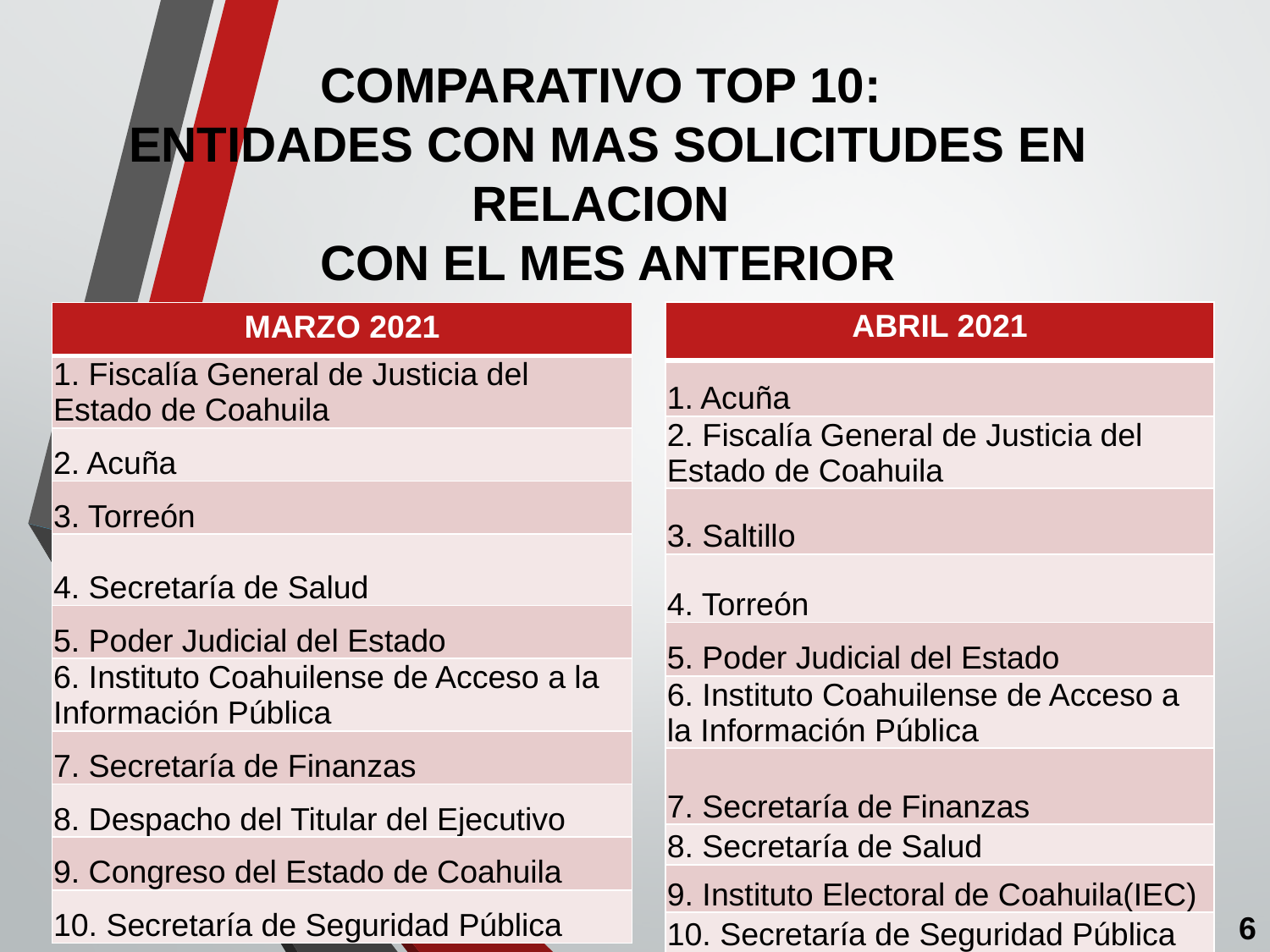

COMPARATIVO TOP 10:
ENTIDADES CON MAS SOLICITUDES EN RELACION
CON EL MES ANTERIOR
| ABRIL 2021 |
| --- |
| 1. Acuña |
| 2. Fiscalía General de Justicia del Estado de Coahuila |
| 3. Saltillo |
| 4. Torreón |
| 5. Poder Judicial del Estado |
| 6. Instituto Coahuilense de Acceso a la Información Pública |
| 7. Secretaría de Finanzas |
| 8. Secretaría de Salud |
| 9. Instituto Electoral de Coahuila(IEC) |
| 10. Secretaría de Seguridad Pública |
| MARZO 2021 |
| --- |
| 1. Fiscalía General de Justicia del Estado de Coahuila |
| 2. Acuña |
| 3. Torreón |
| 4. Secretaría de Salud |
| 5. Poder Judicial del Estado |
| 6. Instituto Coahuilense de Acceso a la Información Pública |
| 7. Secretaría de Finanzas |
| 8. Despacho del Titular del Ejecutivo |
| 9. Congreso del Estado de Coahuila |
| 10. Secretaría de Seguridad Pública |
6